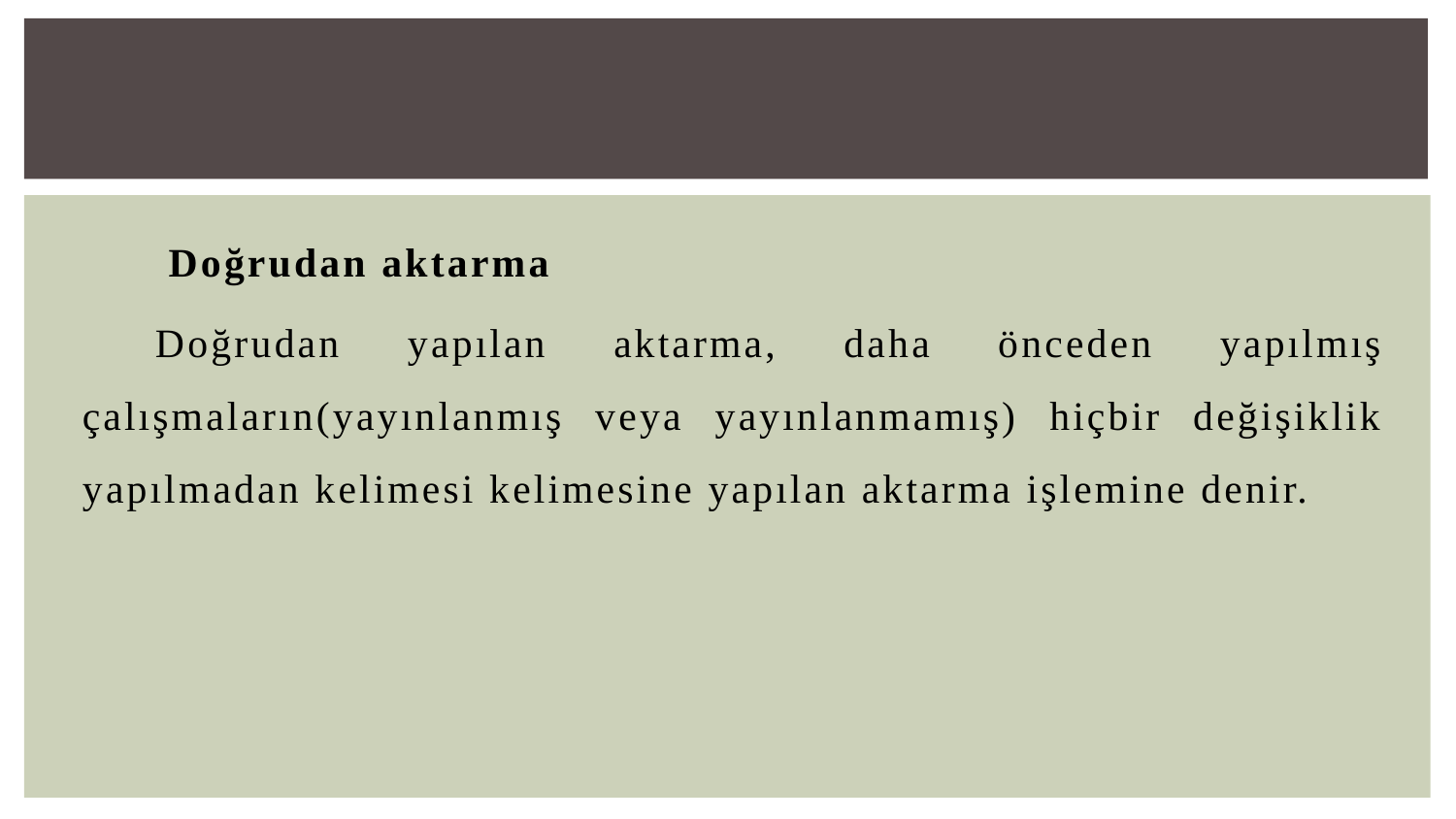

Doğrudan aktarma
Doğrudan yapılan aktarma, daha önceden yapılmış çalışmaların(yayınlanmış veya yayınlanmamış) hiçbir değişiklik yapılmadan kelimesi kelimesine yapılan aktarma işlemine denir.